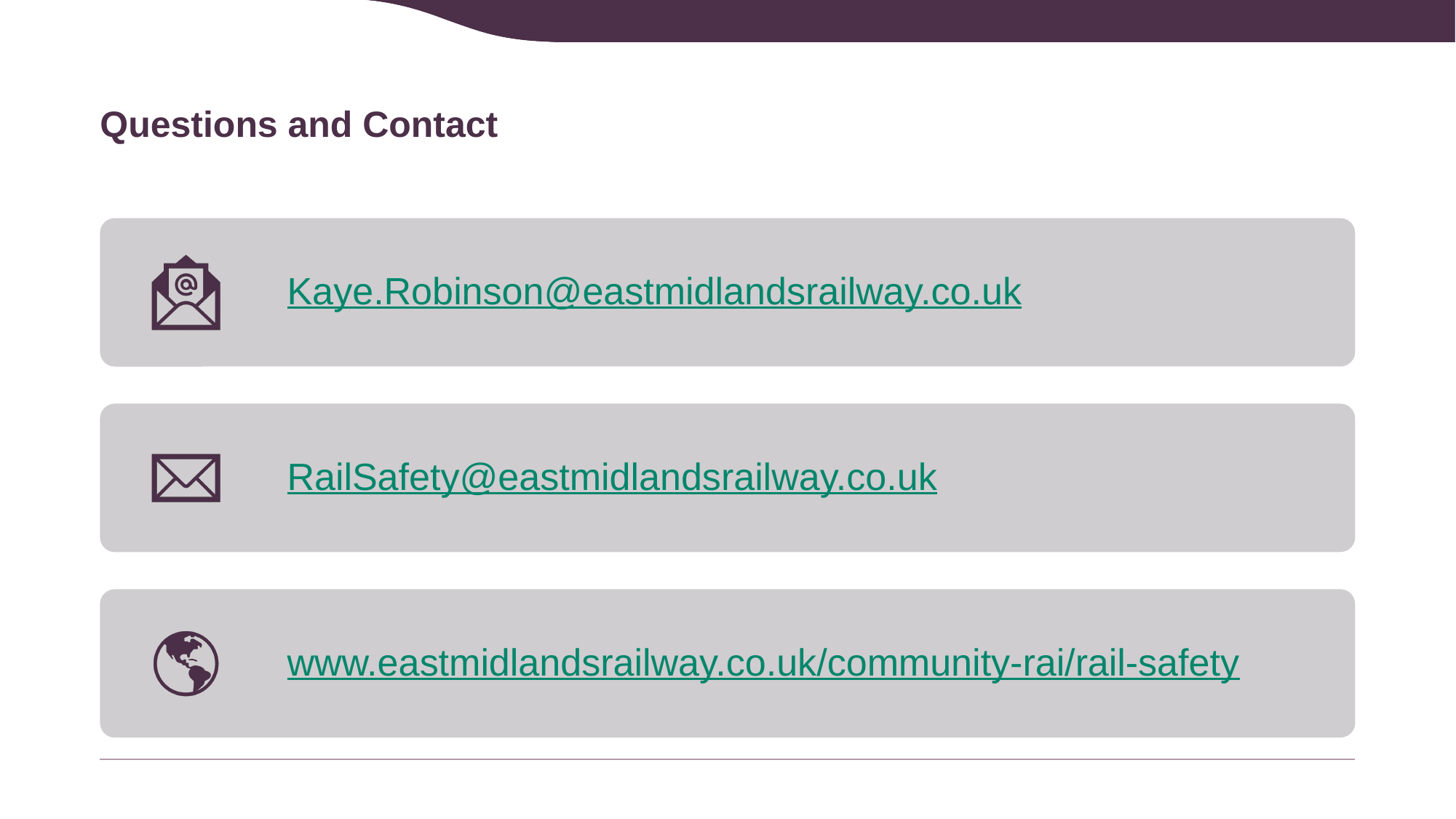

# Questions and Contact
Kaye.Robinson@eastmidlandsrailway.co.uk
RailSafety@eastmidlandsrailway.co.uk
www.eastmidlandsrailway.co.uk/community-rai/rail-safety